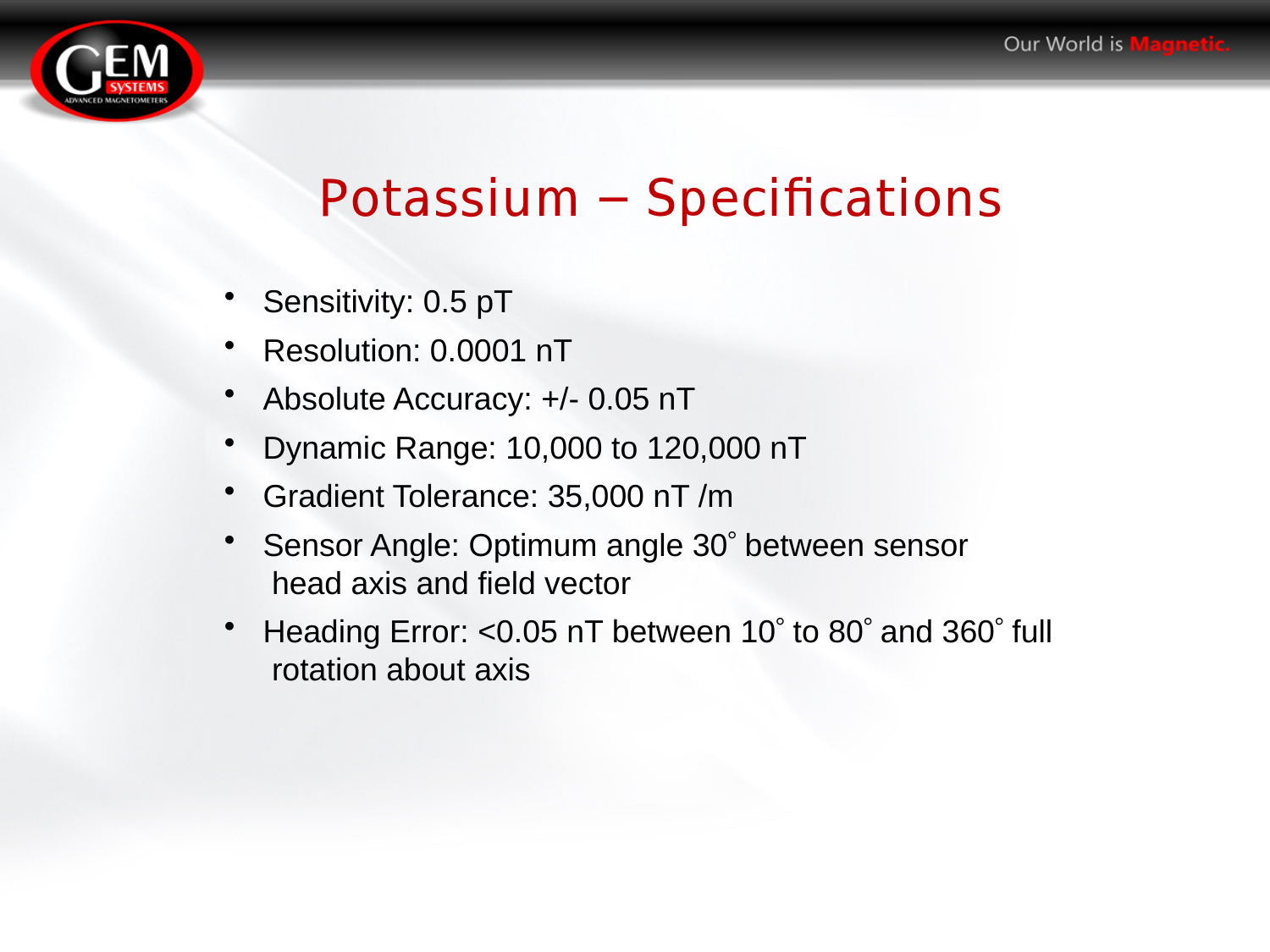

Potassium – Specifications

 Sensitivity: 0.5 pT
 Resolution: 0.0001 nT
 Absolute Accuracy: +/- 0.05 nT
 Dynamic Range: 10,000 to 120,000 nT
 Gradient Tolerance: 35,000 nT /m
 Sensor Angle: Optimum angle 30° between sensor
  head axis and field vector
 Heading Error: <0.05 nT between 10° to 80° and 360° full
  rotation about axis